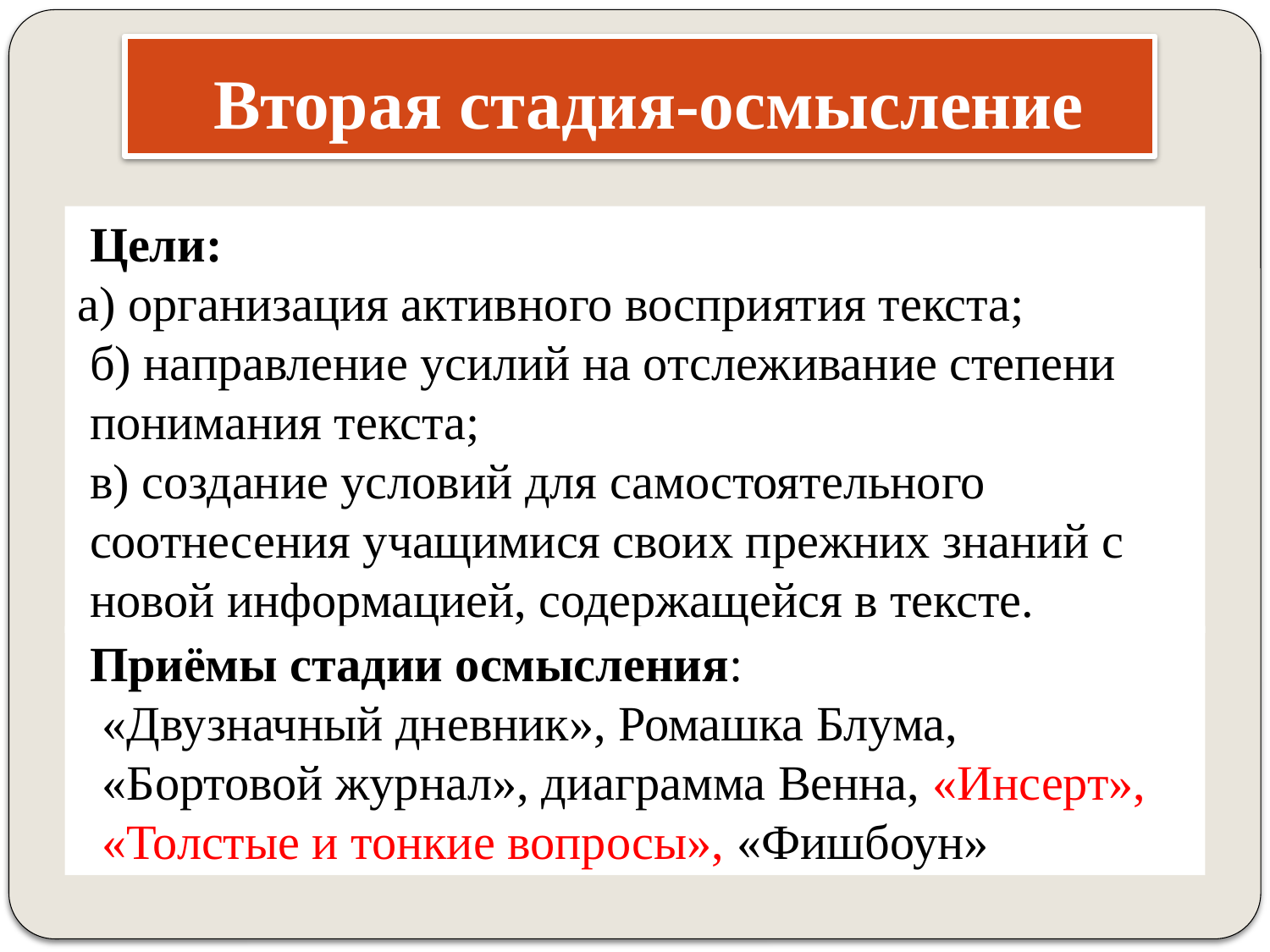

Вторая стадия-осмысление
 Цели:
а) организация активного восприятия текста;
 б) направление усилий на отслеживание степени
 понимания текста;
 в) создание условий для самостоятельного
 соотнесения учащимися своих прежних знаний с
 новой информацией, содержащейся в тексте.
 Приёмы стадии осмысления:
  «Двузначный дневник», Ромашка Блума,
  «Бортовой журнал», диаграмма Венна, «Инсерт»,
  «Толстые и тонкие вопросы», «Фишбоун»